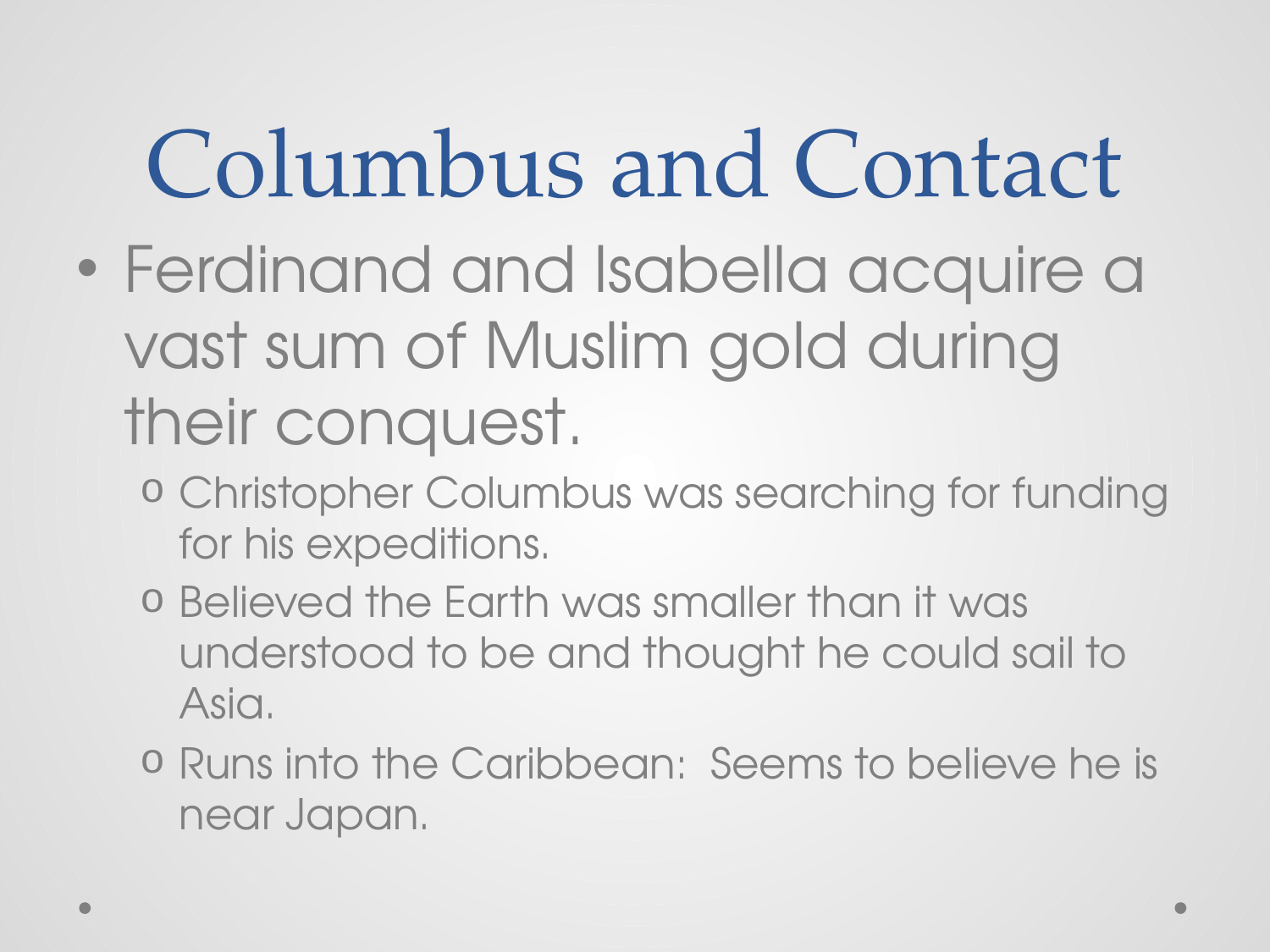

# Columbus and Contact
Ferdinand and Isabella acquire a vast sum of Muslim gold during their conquest.
Christopher Columbus was searching for funding for his expeditions.
Believed the Earth was smaller than it was understood to be and thought he could sail to Asia.
Runs into the Caribbean:  Seems to believe he is near Japan.